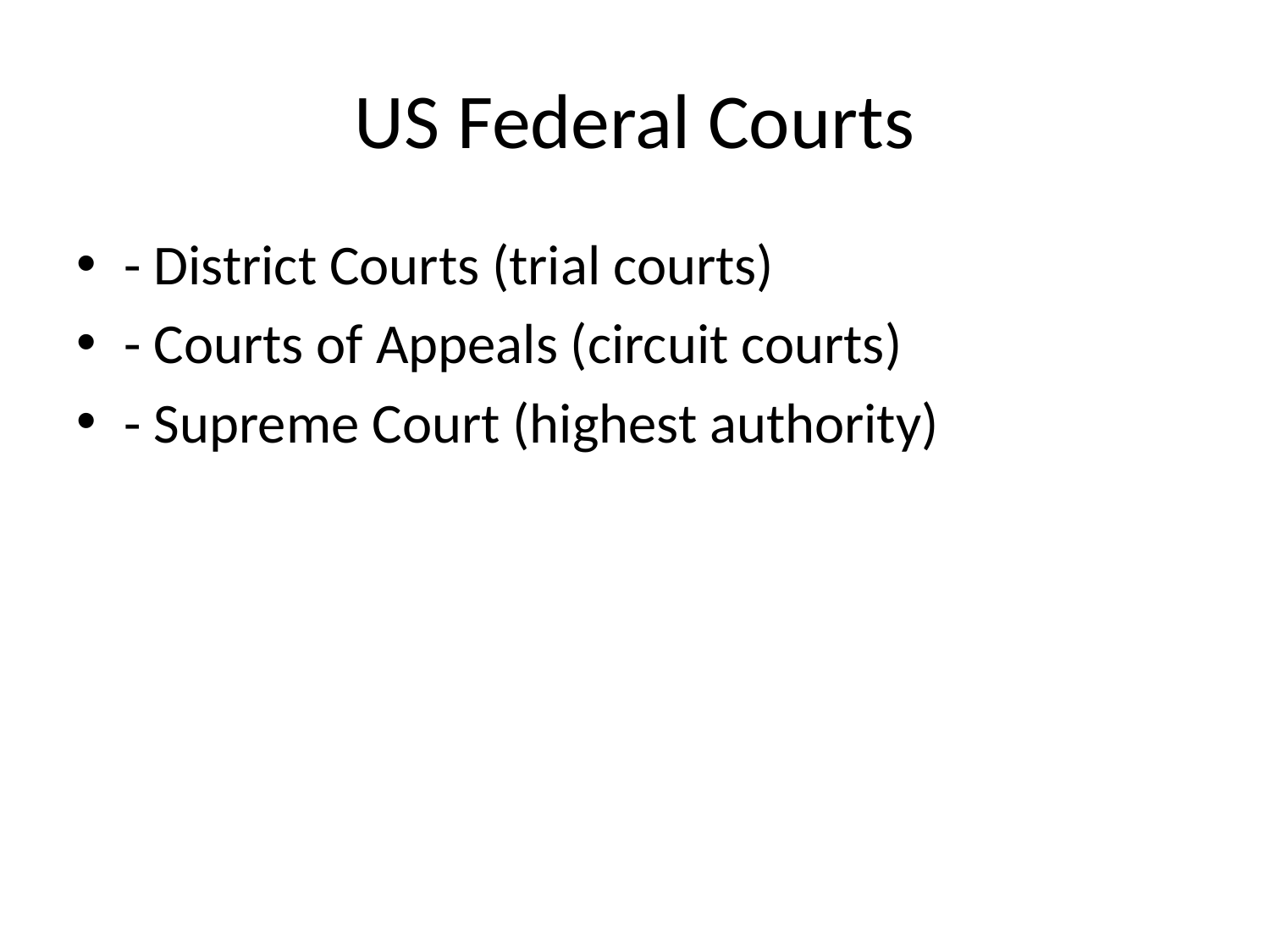

# US Federal Courts
- District Courts (trial courts)
- Courts of Appeals (circuit courts)
- Supreme Court (highest authority)